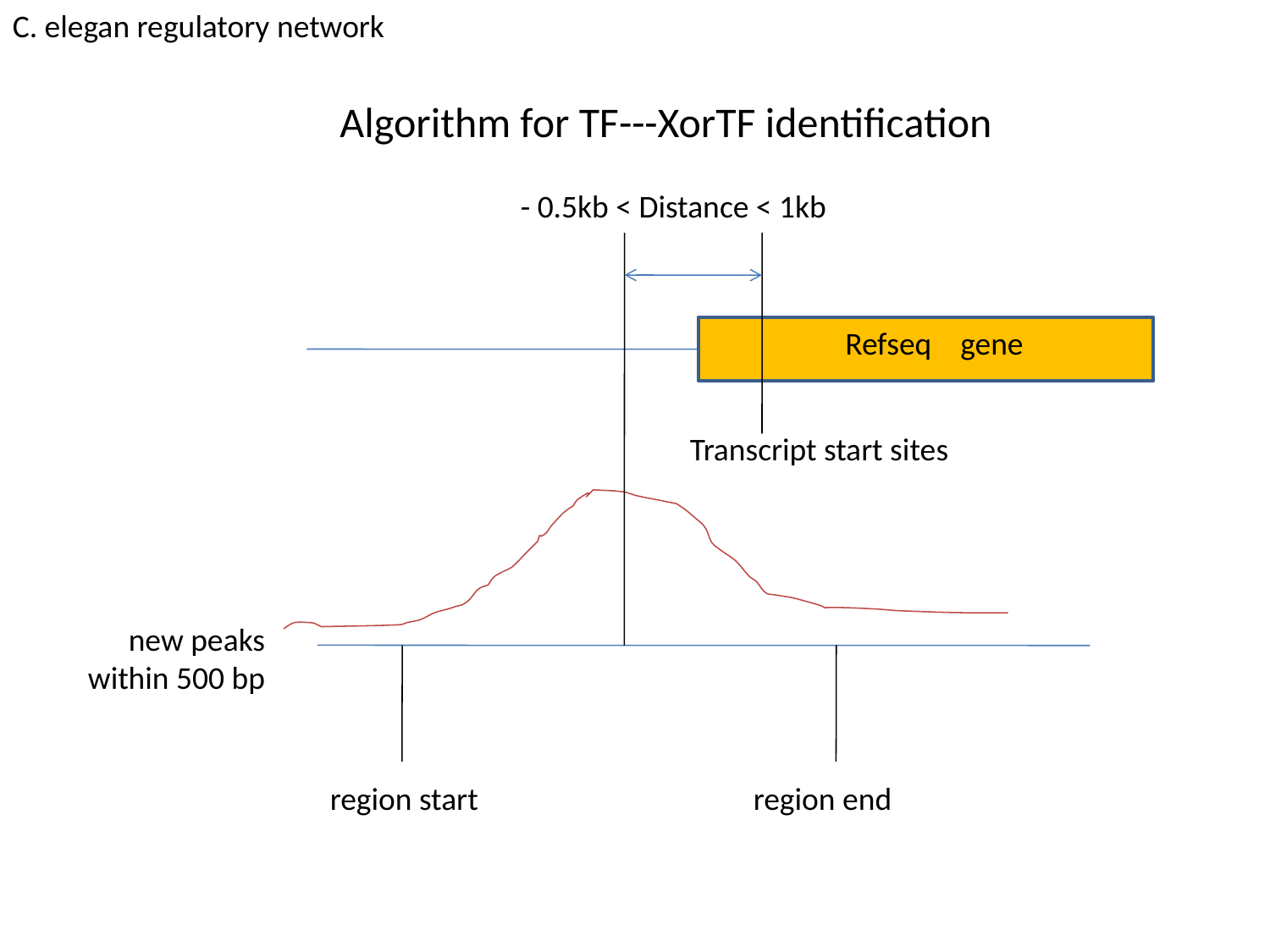

C. elegan regulatory network
Algorithm for TF---XorTF identification
- 0.5kb < Distance < 1kb

 Refseq    gene
Transcript start sites

           new peaks   within 500 bp
region start
region end